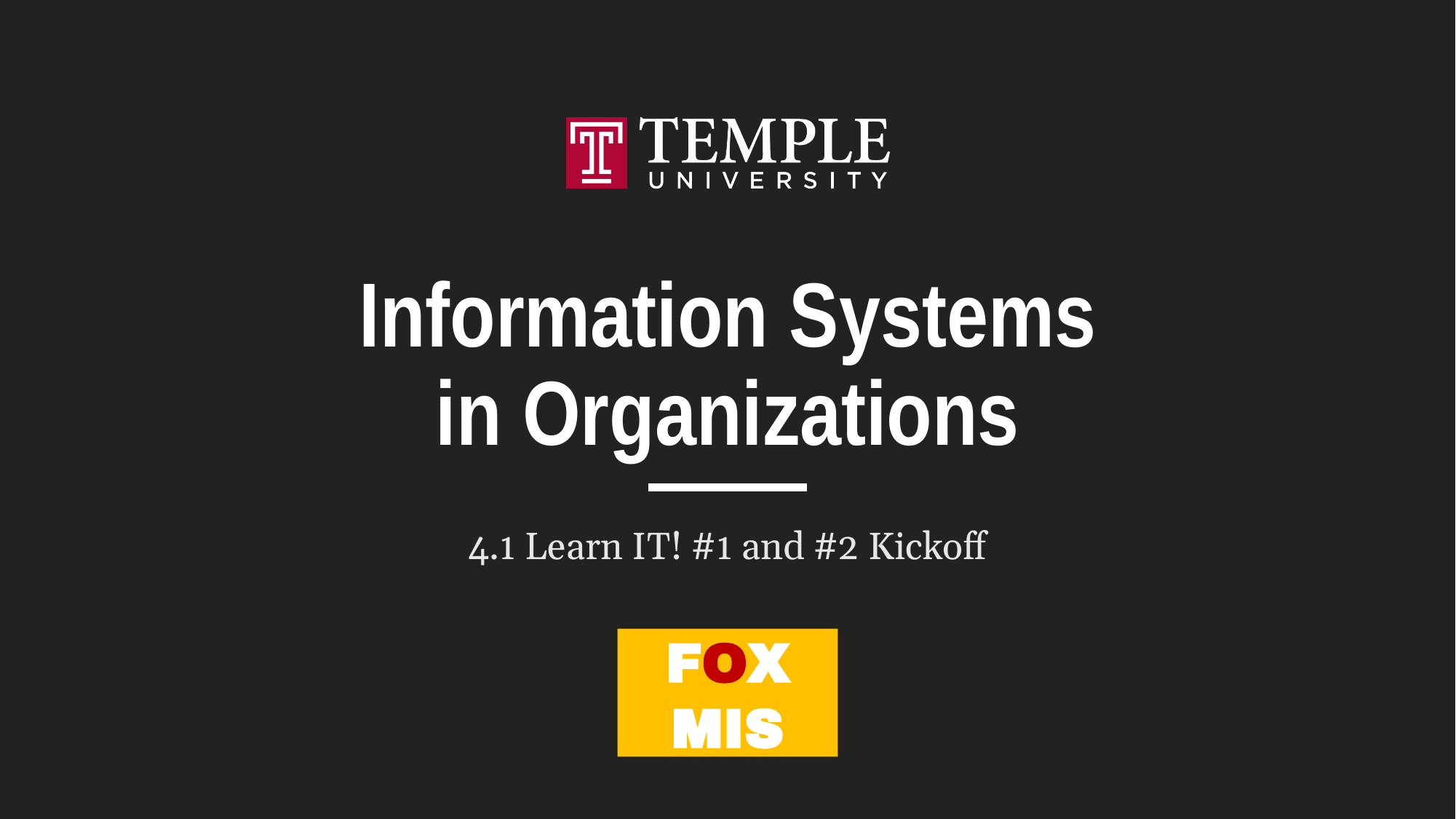

# Information Systems in Organizations
4.1 Learn IT! #1 and #2 Kickoff
FOX
MIS